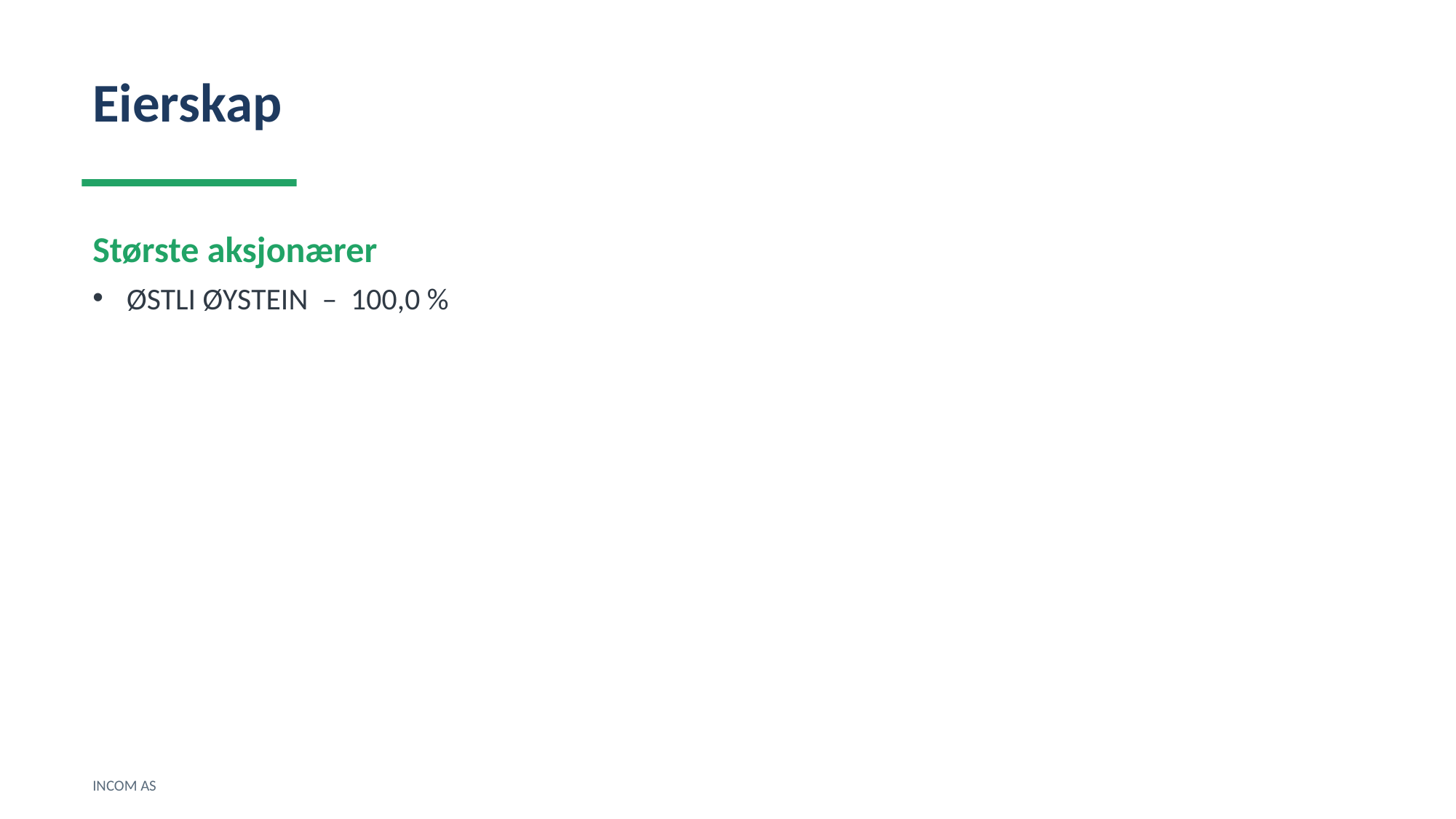

Eierskap

Største aksjonærer
ØSTLI ØYSTEIN  –  100,0 %
INCOM AS